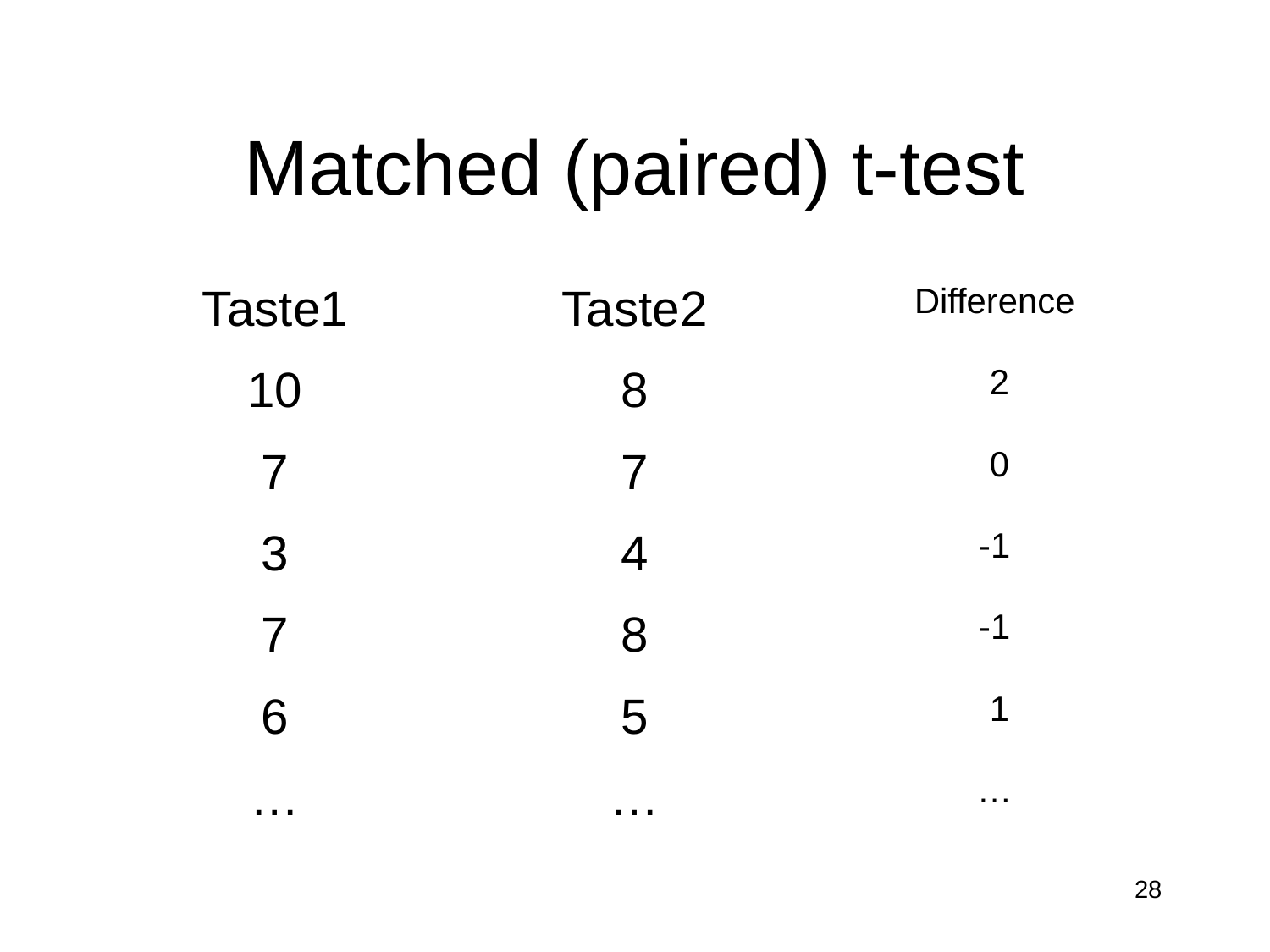

# Matched (paired) t-test
| Taste1 | Taste2 | Difference |
| --- | --- | --- |
| 10 | 8 | 2 |
| 7 | 7 | 0 |
| 3 | 4 | -1 |
| 7 | 8 | -1 |
| 6 | 5 | 1 |
| … | … | … |
28